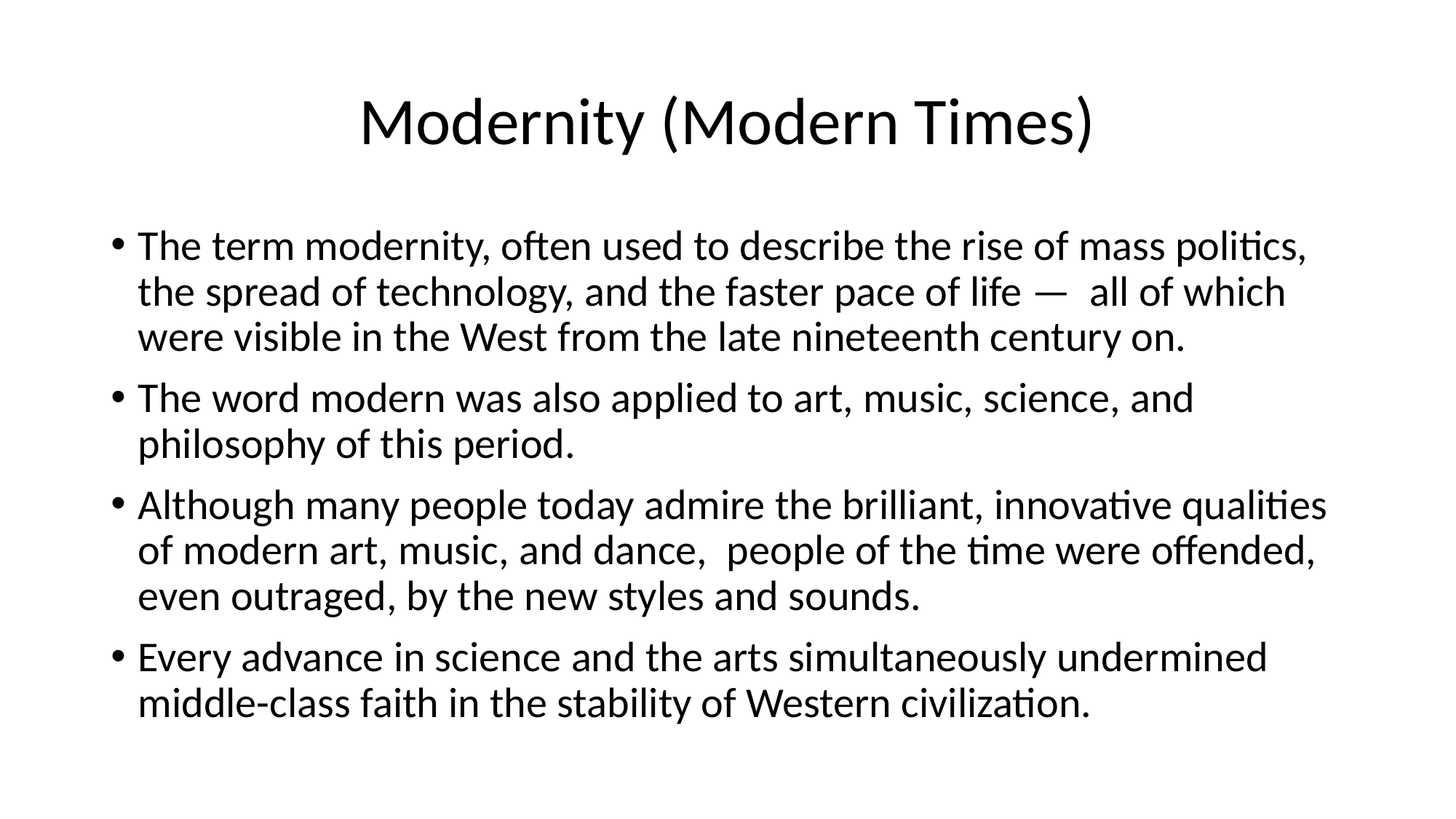

# Modernity (Modern Times)
The term modernity, often used to describe the rise of mass politics, the spread of technology, and the faster pace of life —  all of which were visible in the West from the late nineteenth century on.
The word modern was also applied to art, music, science, and philosophy of this period.
Although many people today admire the brilliant, innovative qualities of modern art, music, and dance,  people of the time were offended, even outraged, by the new styles and sounds.
Every advance in science and the arts simultaneously undermined  middle-class faith in the stability of Western civilization.